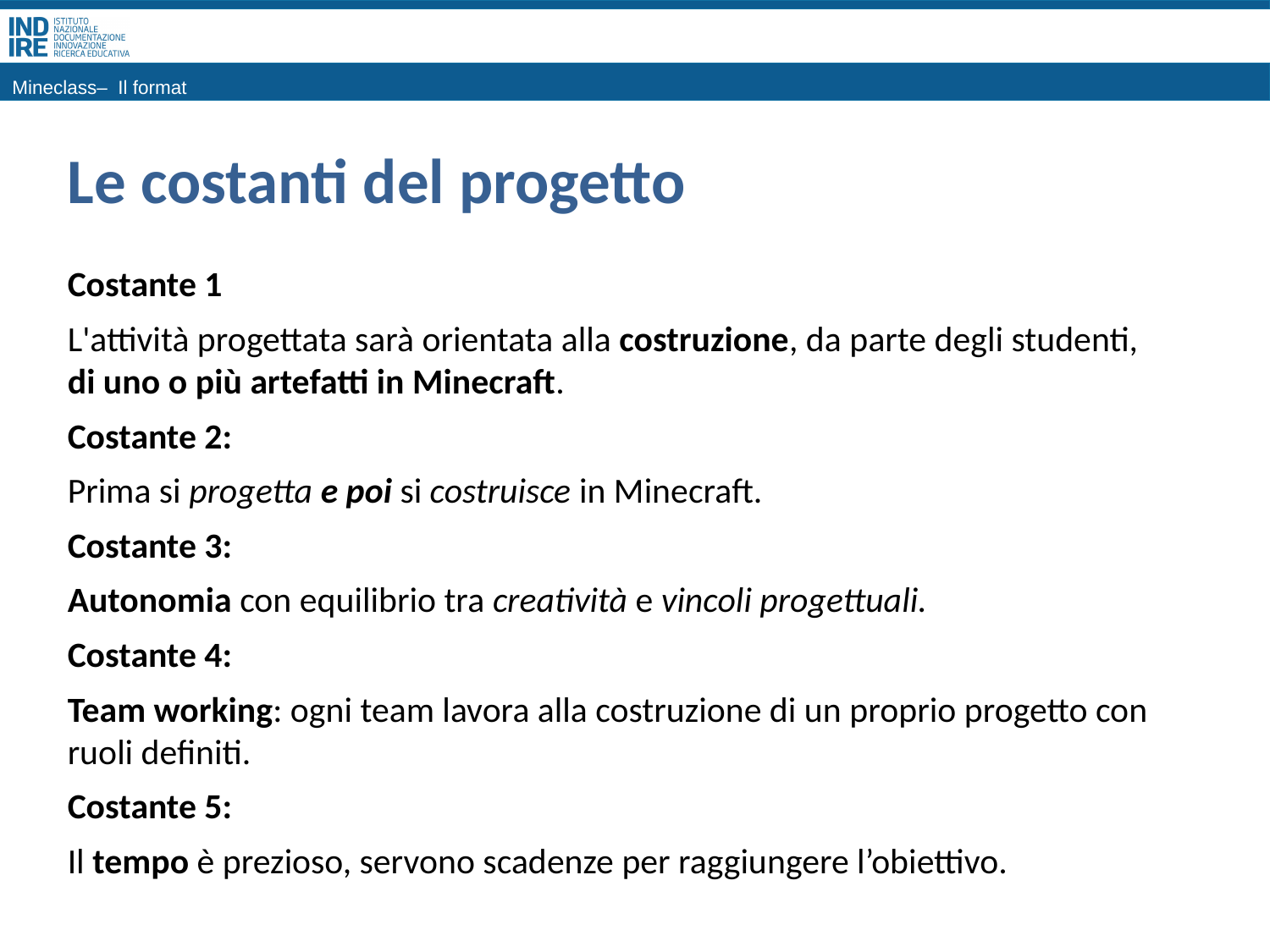

Mineclass–  Il format
# Le costanti del progetto
Costante 1
L'attività progettata sarà orientata alla costruzione, da parte degli studenti,
di uno o più artefatti in Minecraft.
Costante 2:
Prima si progetta e poi si costruisce in Minecraft.
Costante 3:
Autonomia con equilibrio tra creatività e vincoli progettuali.
Costante 4:
Team working: ogni team lavora alla costruzione di un proprio progetto con ruoli definiti.
Costante 5:
Il tempo è prezioso, servono scadenze per raggiungere l’obiettivo.